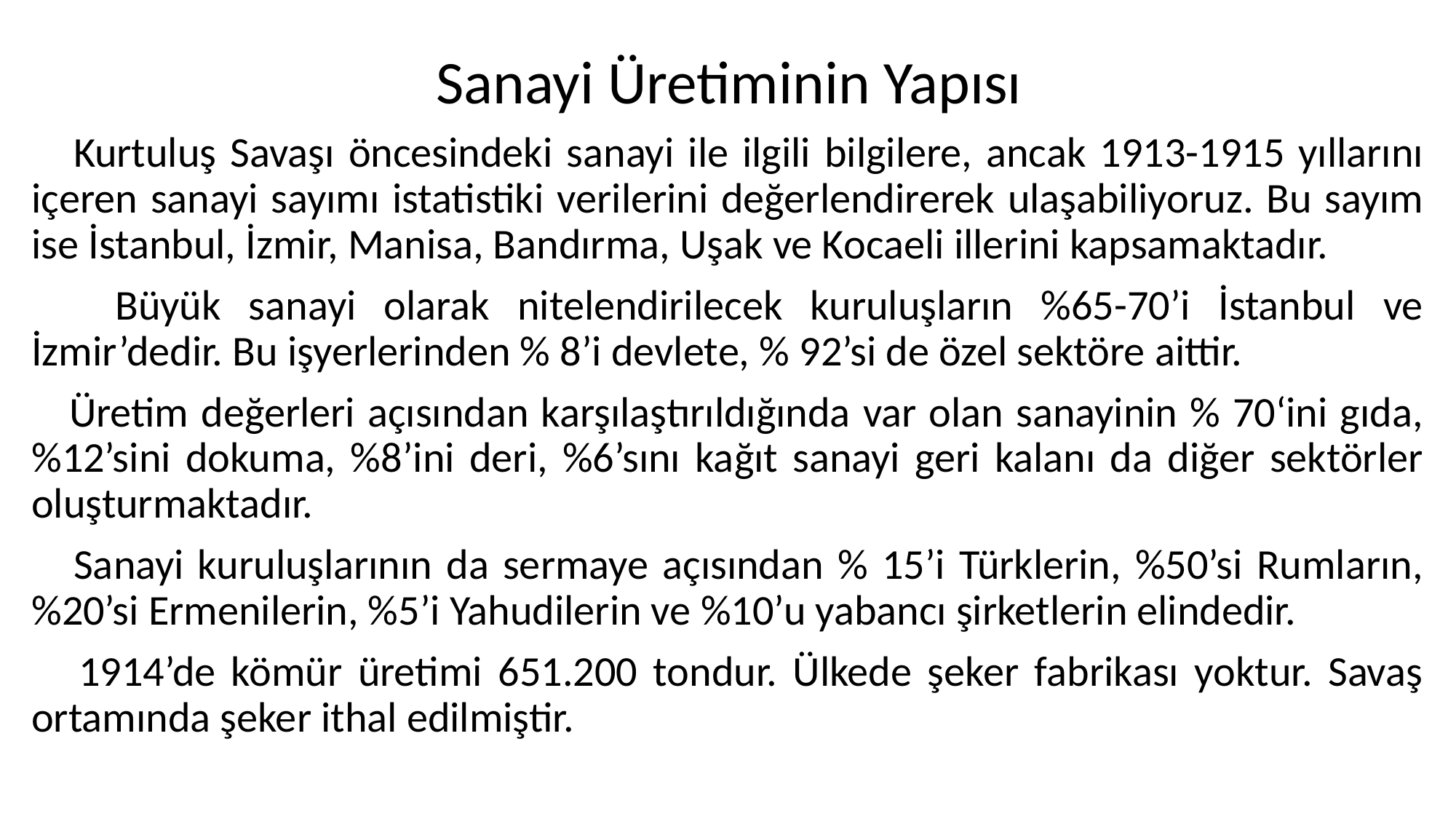

# Sanayi Üretiminin Yapısı
   Kurtuluş Savaşı öncesindeki sanayi ile ilgili bilgilere, ancak 1913-1915 yıllarını içeren sanayi sayımı istatistiki verilerini değerlendirerek ulaşabiliyoruz. Bu sayım ise İstanbul, İzmir, Manisa, Bandırma, Uşak ve Kocaeli illerini kapsamaktadır.
   Büyük sanayi olarak nitelendirilecek kuruluşların %65-70’i İstanbul ve İzmir’dedir. Bu işyerlerinden % 8’i devlete, % 92’si de özel sektöre aittir.
   Üretim değerleri açısından karşılaştırıldığında var olan sanayinin % 70‘ini gıda, %12’sini dokuma, %8’ini deri, %6’sını kağıt sanayi geri kalanı da diğer sektörler oluşturmaktadır.
   Sanayi kuruluşlarının da sermaye açısından % 15’i Türklerin, %50’si Rumların, %20’si Ermenilerin, %5’i Yahudilerin ve %10’u yabancı şirketlerin elindedir.
   1914’de kömür üretimi 651.200 tondur. Ülkede şeker fabrikası yoktur. Savaş ortamında şeker ithal edilmiştir.